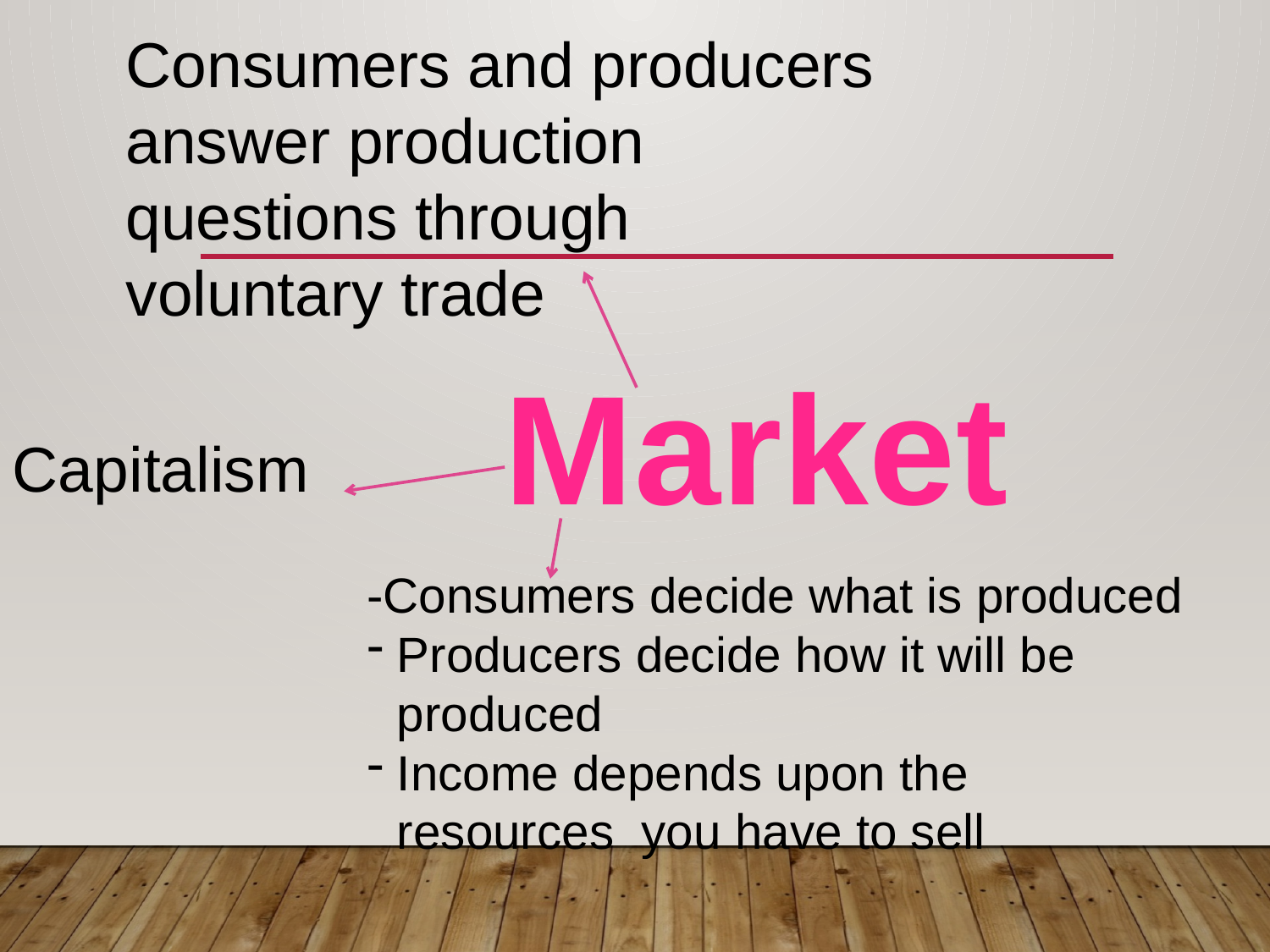

Consumers and producers answer production questions through voluntary trade
Market
Capitalism
-Consumers decide what is produced
Producers decide how it will be produced
Income depends upon the resources  you have to sell